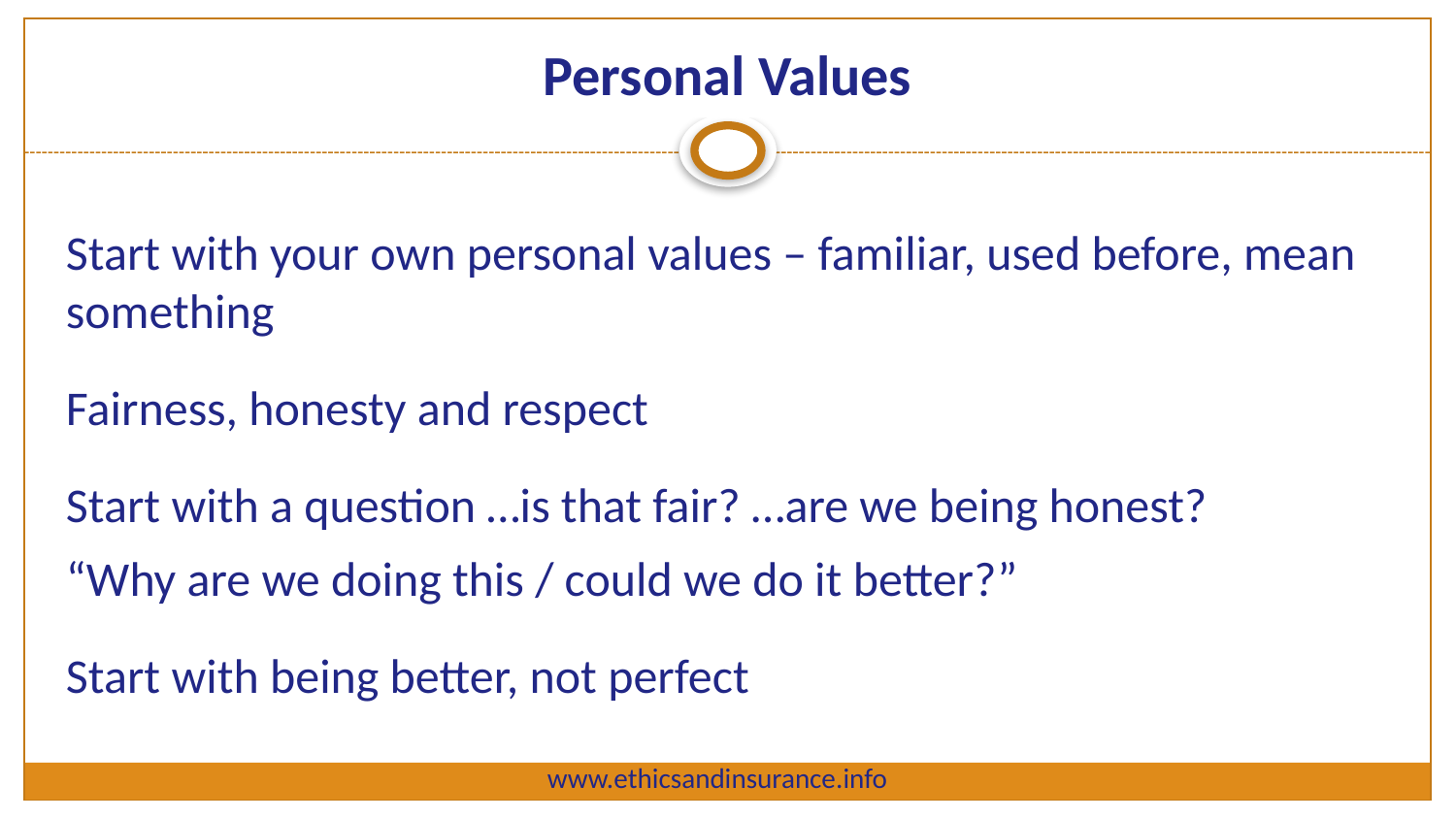

# Personal Values
Start with your own personal values – familiar, used before, mean something
Fairness, honesty and respect
Start with a question …is that fair? …are we being honest?
“Why are we doing this / could we do it better?”
Start with being better, not perfect

www.ethicsandinsurance.info